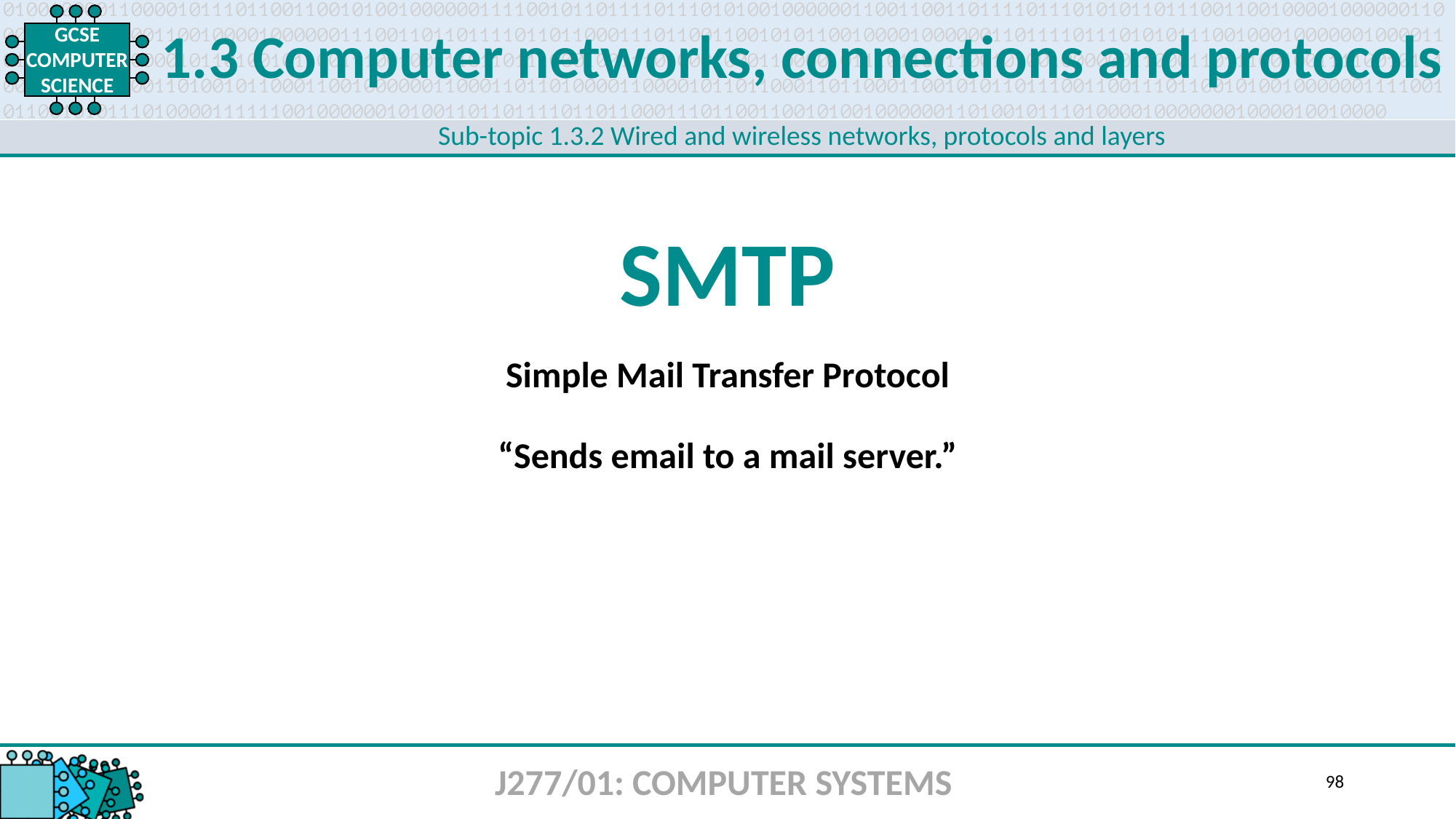

1.3 Computer networks, connections and protocols
Sub-topic 1.3.2 Wired and wireless networks, protocols and layers
SMTP
Simple Mail Transfer Protocol
“Sends email to a mail server.”
J277/01: COMPUTER SYSTEMS
98